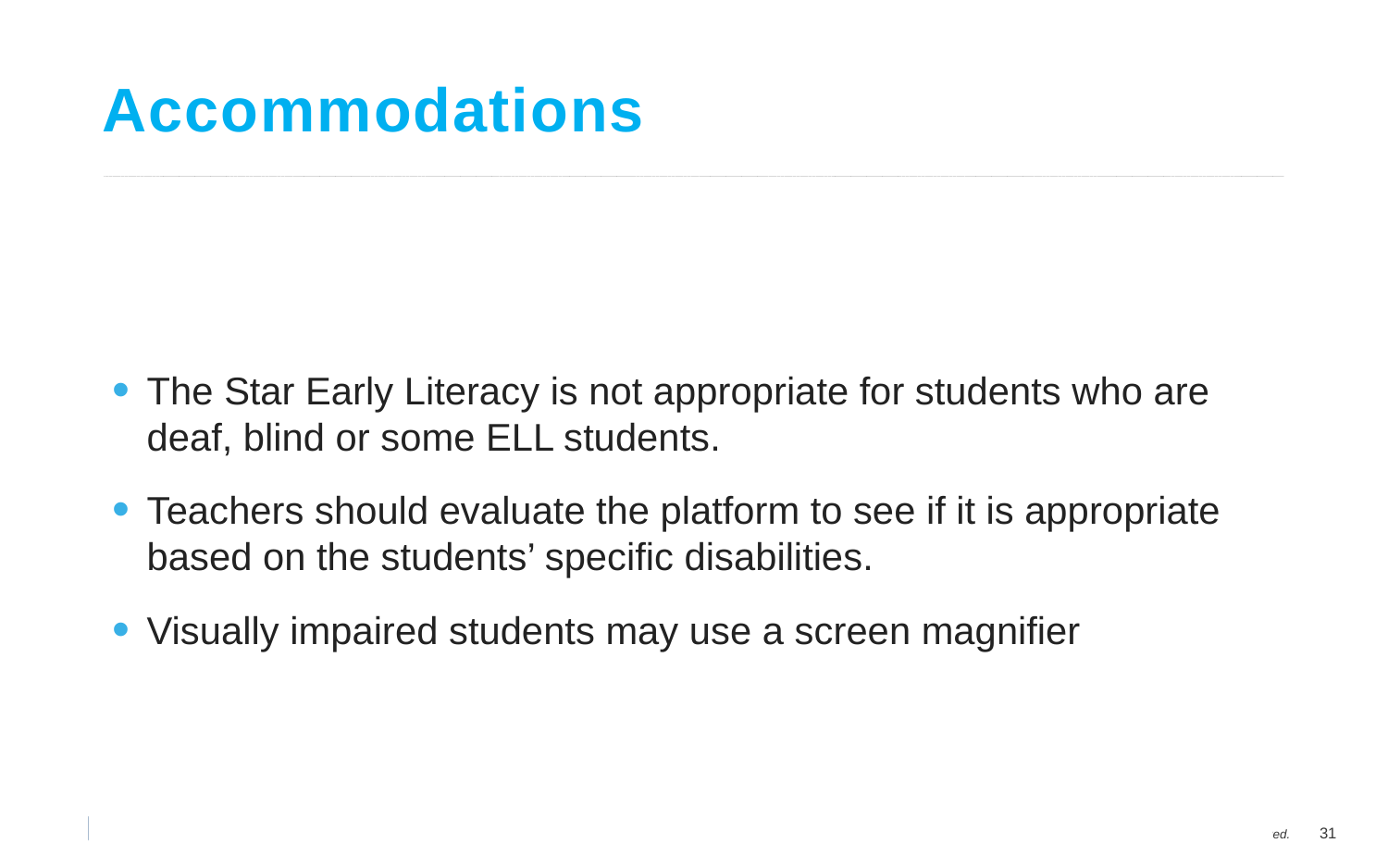

# Accommodations
The Star Early Literacy is not appropriate for students who are deaf, blind or some ELL students.
Teachers should evaluate the platform to see if it is appropriate based on the students’ specific disabilities.
Visually impaired students may use a screen magnifier